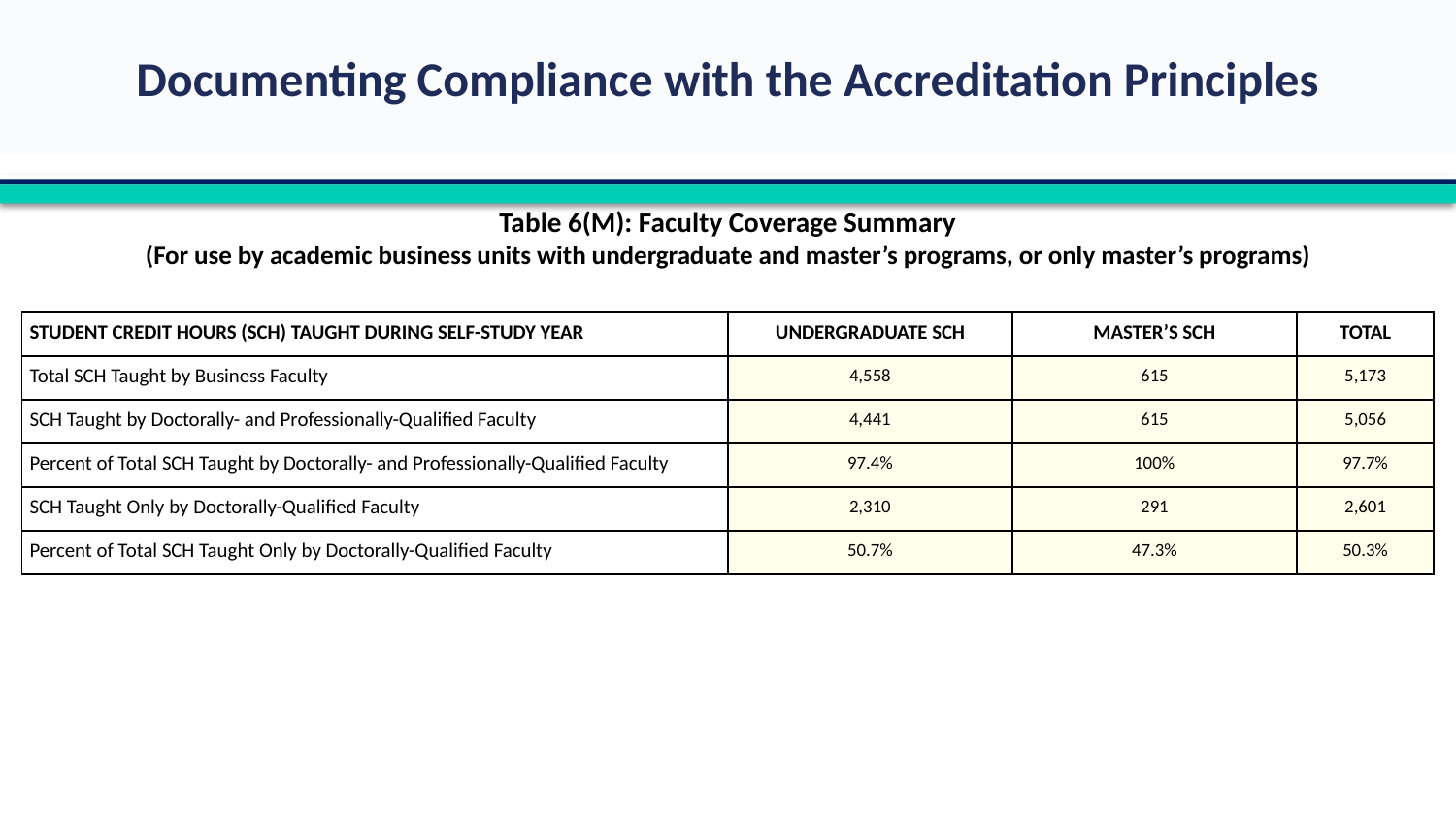

Table 6(M): Faculty Coverage Summary
(For use by academic business units with undergraduate and master’s programs, or only master’s programs)

| STUDENT CREDIT HOURS (SCH) TAUGHT DURING SELF-STUDY YEAR | UNDERGRADUATE SCH | MASTER’S SCH | TOTAL |
| --- | --- | --- | --- |
| Total SCH Taught by Business Faculty | 4,558 | 615 | 5,173 |
| SCH Taught by Doctorally- and Professionally-Qualified Faculty | 4,441 | 615 | 5,056 |
| Percent of Total SCH Taught by Doctorally- and Professionally-Qualified Faculty | 97.4% | 100% | 97.7% |
| SCH Taught Only by Doctorally-Qualified Faculty | 2,310 | 291 | 2,601 |
| Percent of Total SCH Taught Only by Doctorally-Qualified Faculty | 50.7% | 47.3% | 50.3% |